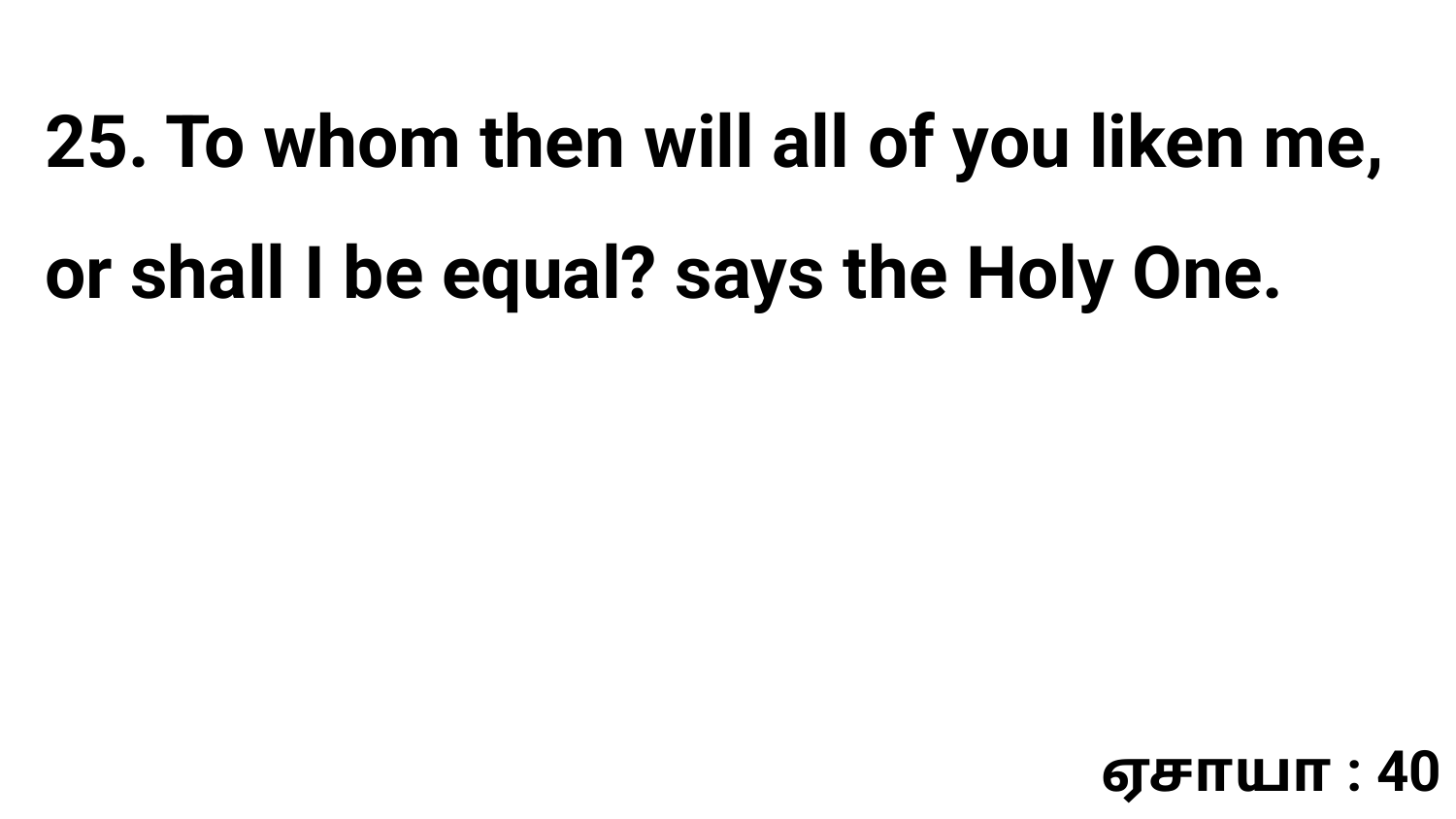

25. To whom then will all of you liken me, or shall I be equal? says the Holy One.
ஏசாயா : 40